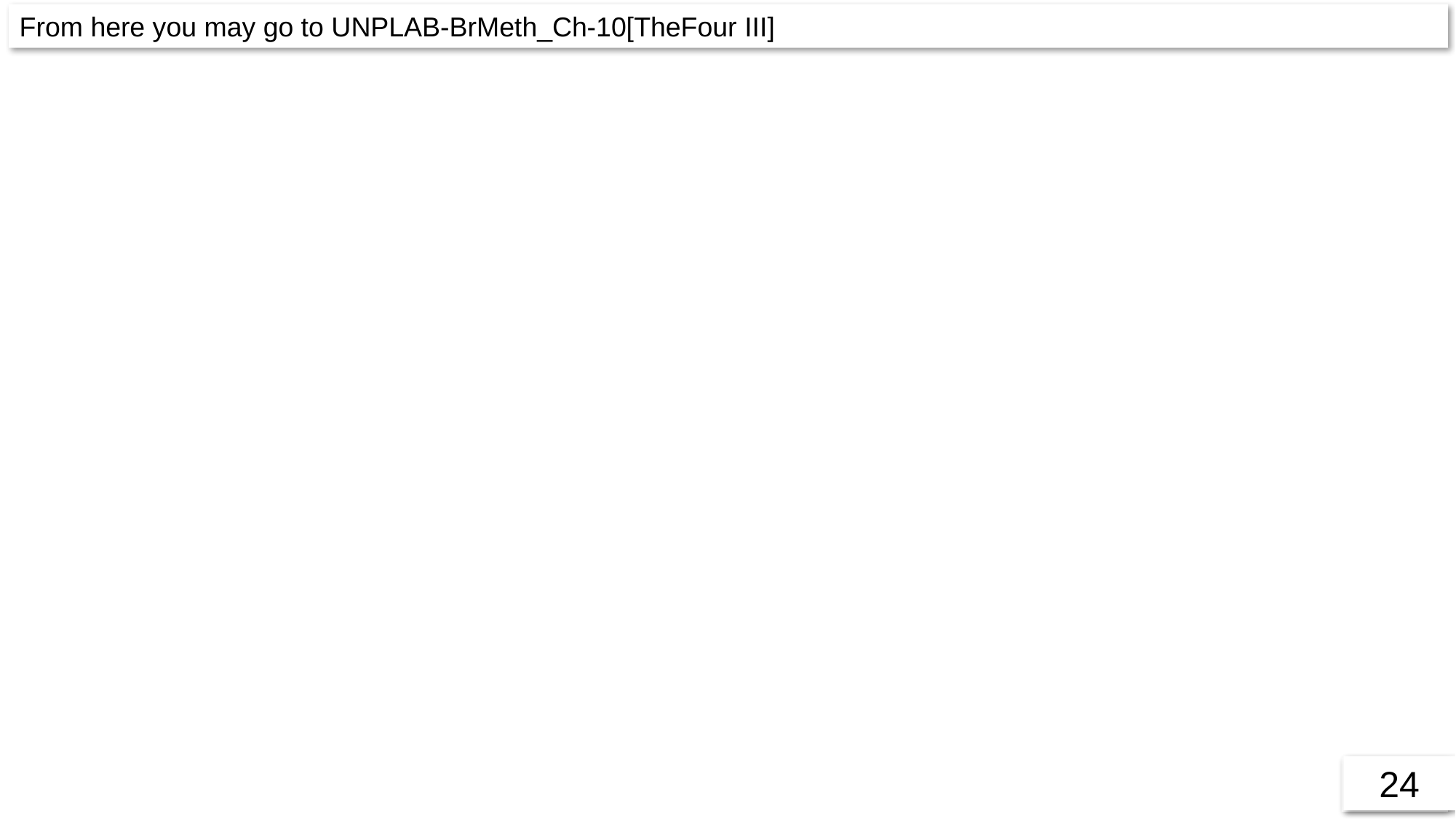

From here you may go to UNPLAB-BrMeth_Ch-10[TheFour III]
24
24